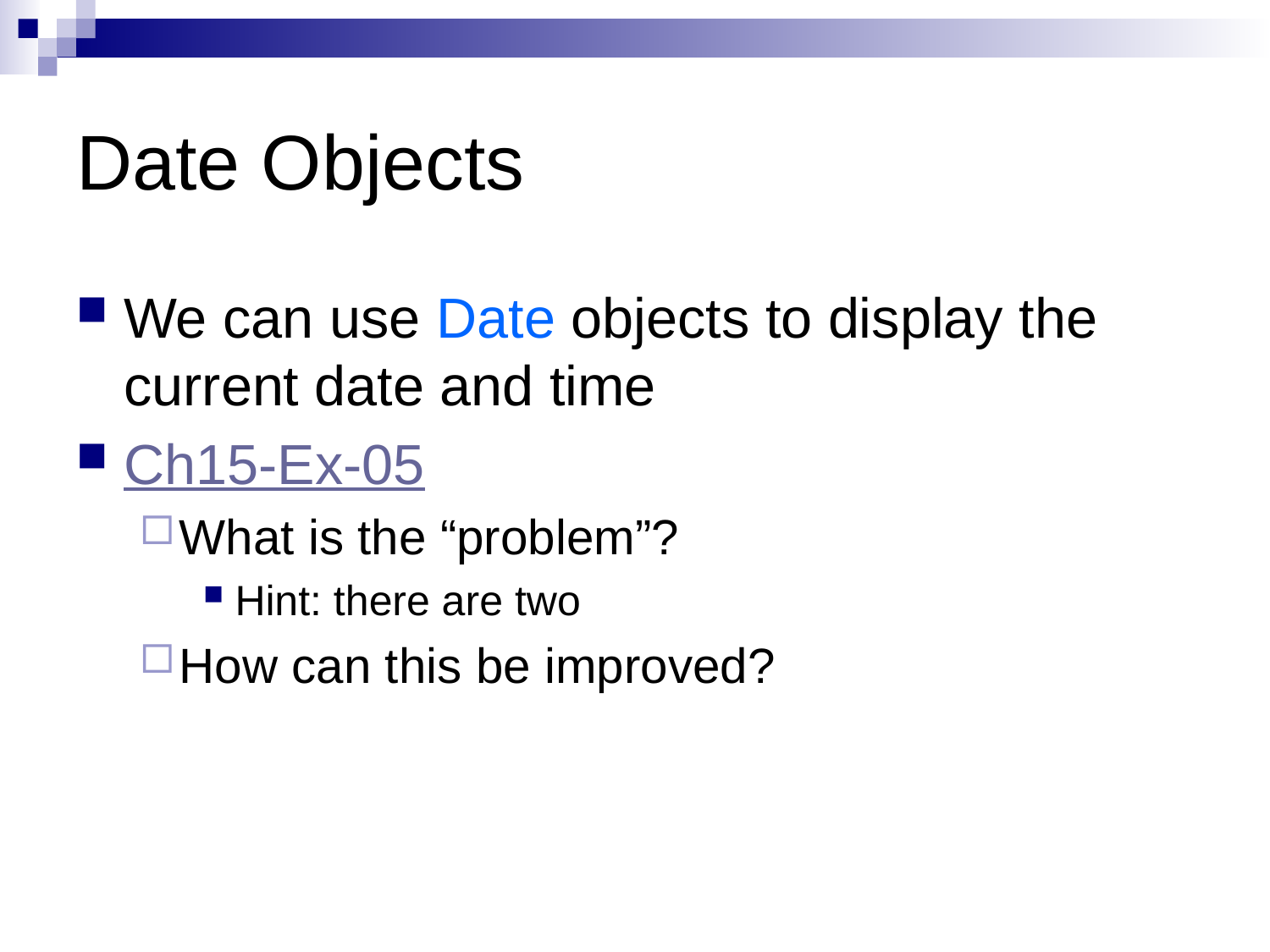

# Date Objects
We can use Date objects to display the current date and time
Ch15-Ex-05
What is the “problem”?
Hint: there are two
How can this be improved?